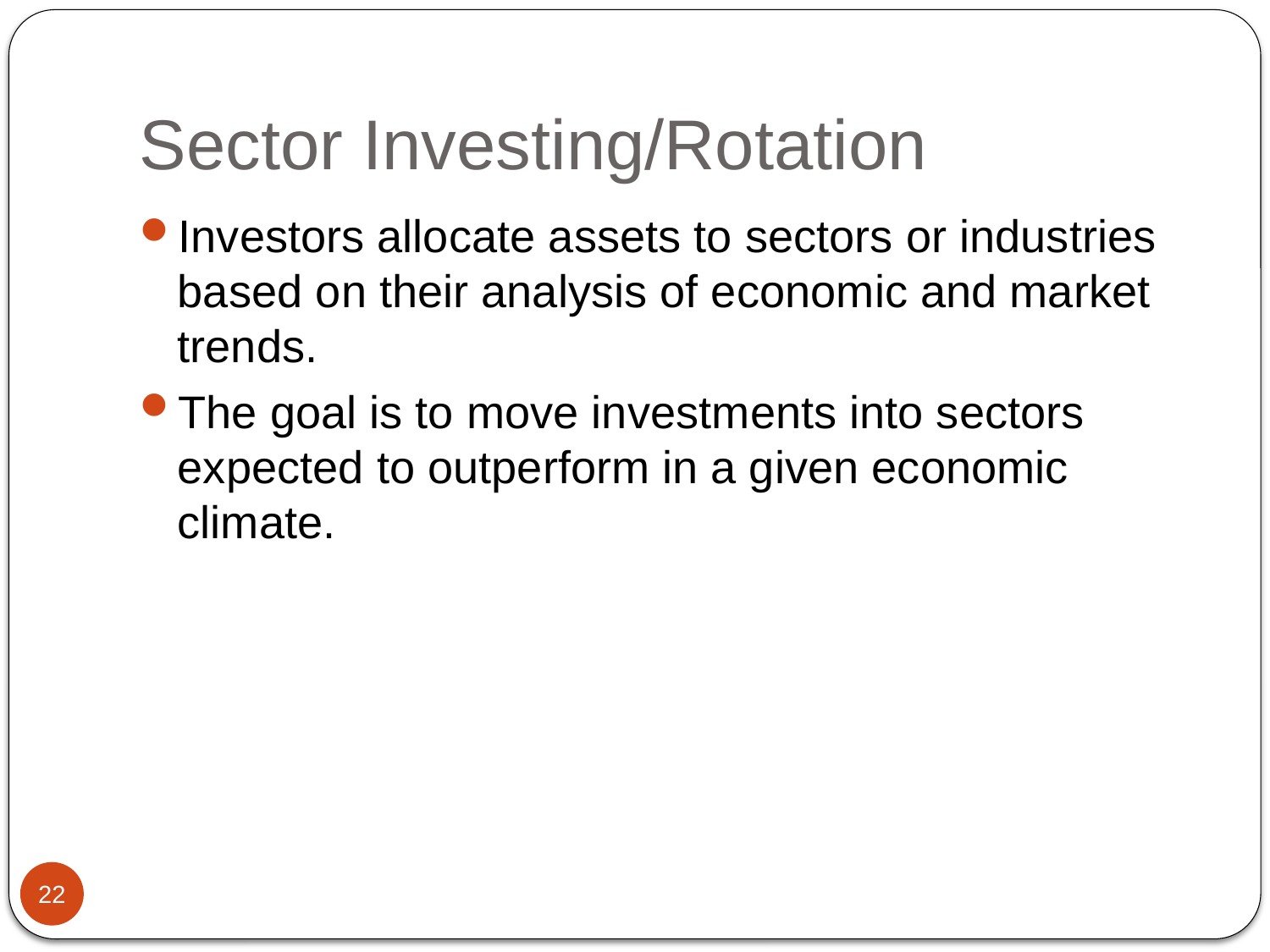

# Sector Investing/Rotation
Investors allocate assets to sectors or industries based on their analysis of economic and market trends.
The goal is to move investments into sectors expected to outperform in a given economic climate.

22